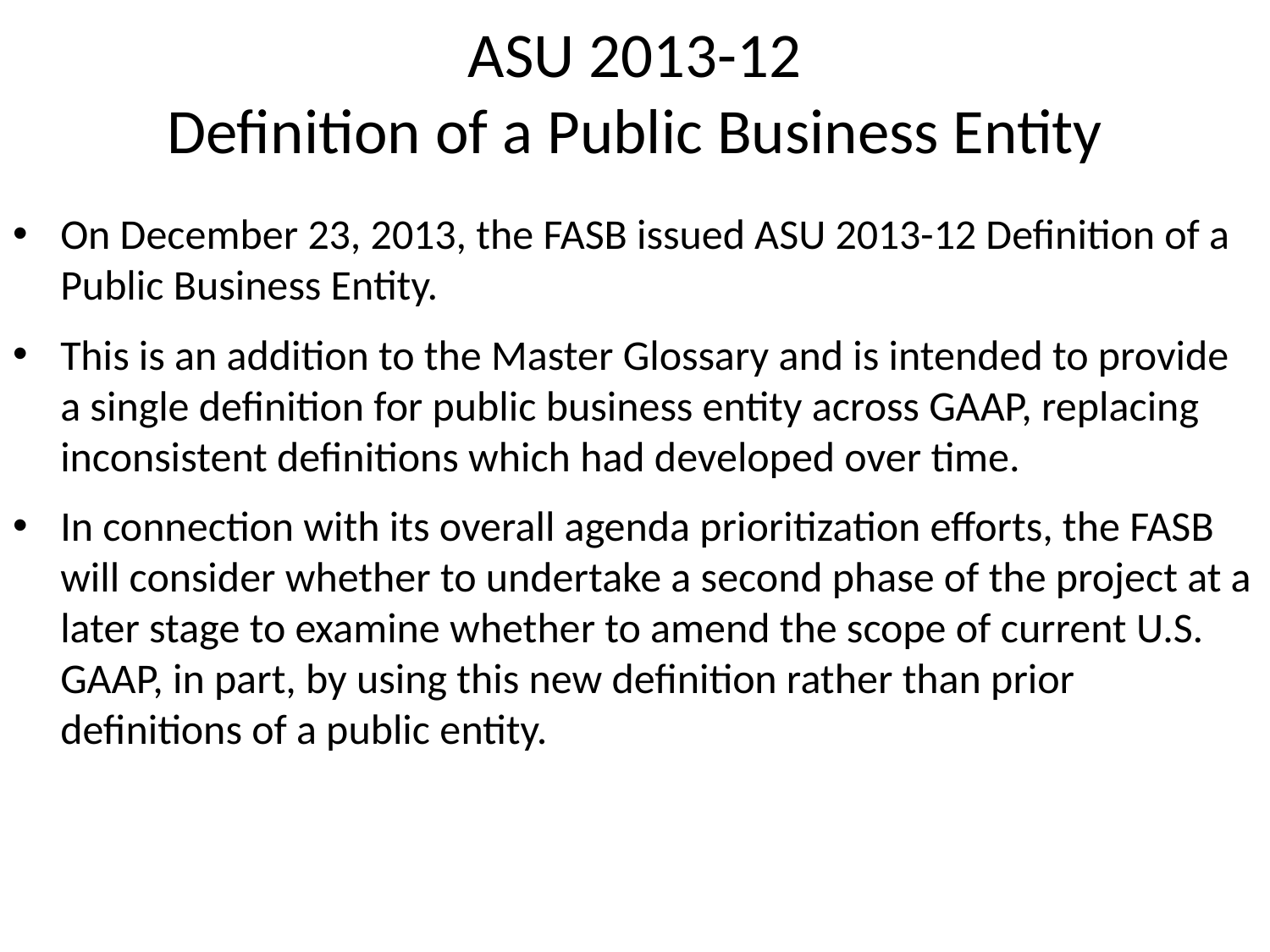

# ASU 2013-12 Definition of a Public Business Entity
On December 23, 2013, the FASB issued ASU 2013-12 Definition of a Public Business Entity.
This is an addition to the Master Glossary and is intended to provide a single definition for public business entity across GAAP, replacing inconsistent definitions which had developed over time.
In connection with its overall agenda prioritization efforts, the FASB will consider whether to undertake a second phase of the project at a later stage to examine whether to amend the scope of current U.S. GAAP, in part, by using this new definition rather than prior definitions of a public entity.